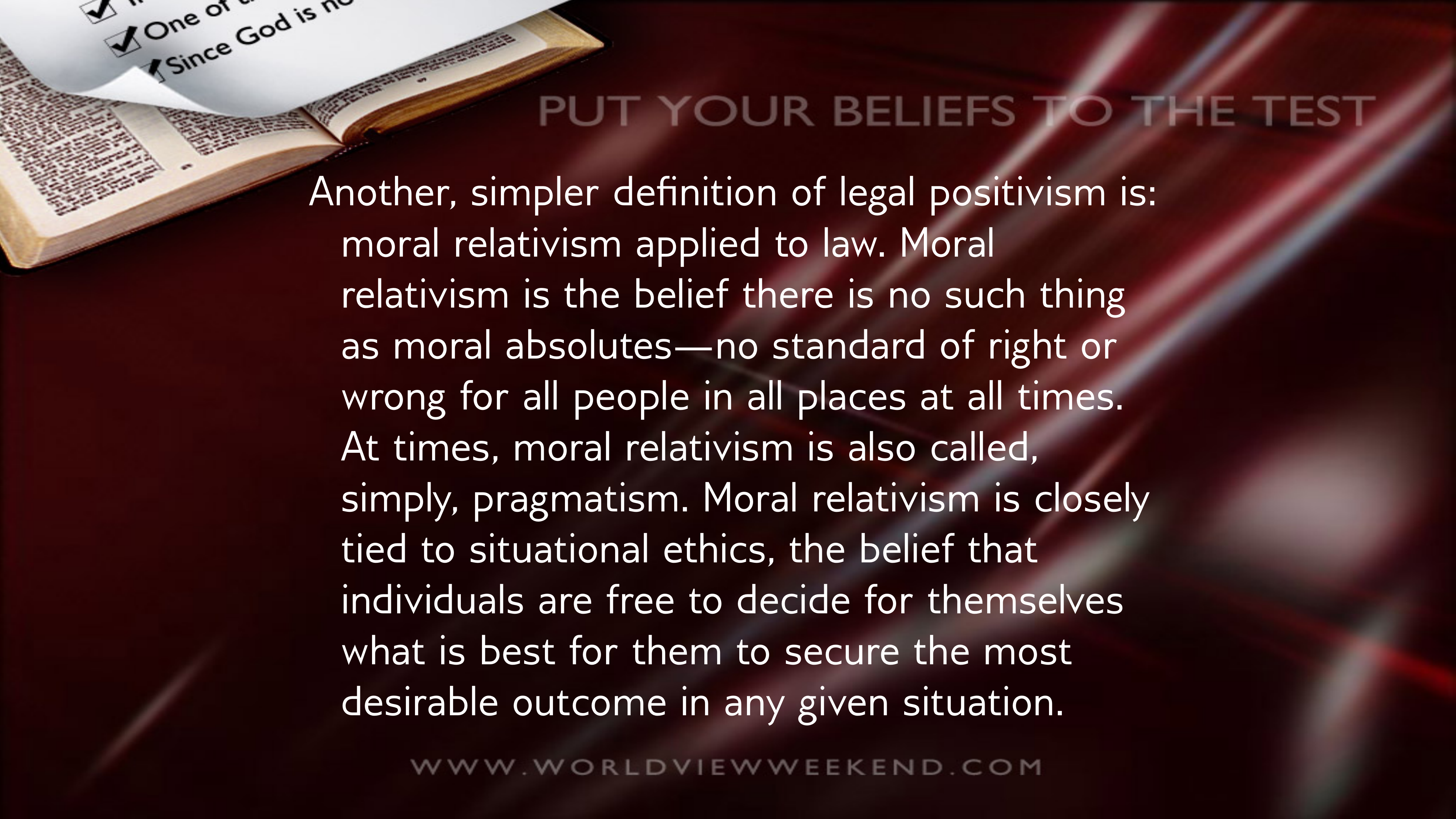

Another, simpler definition of legal positivism is: moral relativism applied to law. Moral relativism is the belief there is no such thing as moral absolutes—no standard of right or wrong for all people in all places at all times. At times, moral relativism is also called, simply, pragmatism. Moral relativism is closely tied to situational ethics, the belief that individuals are free to decide for themselves what is best for them to secure the most desirable outcome in any given situation.